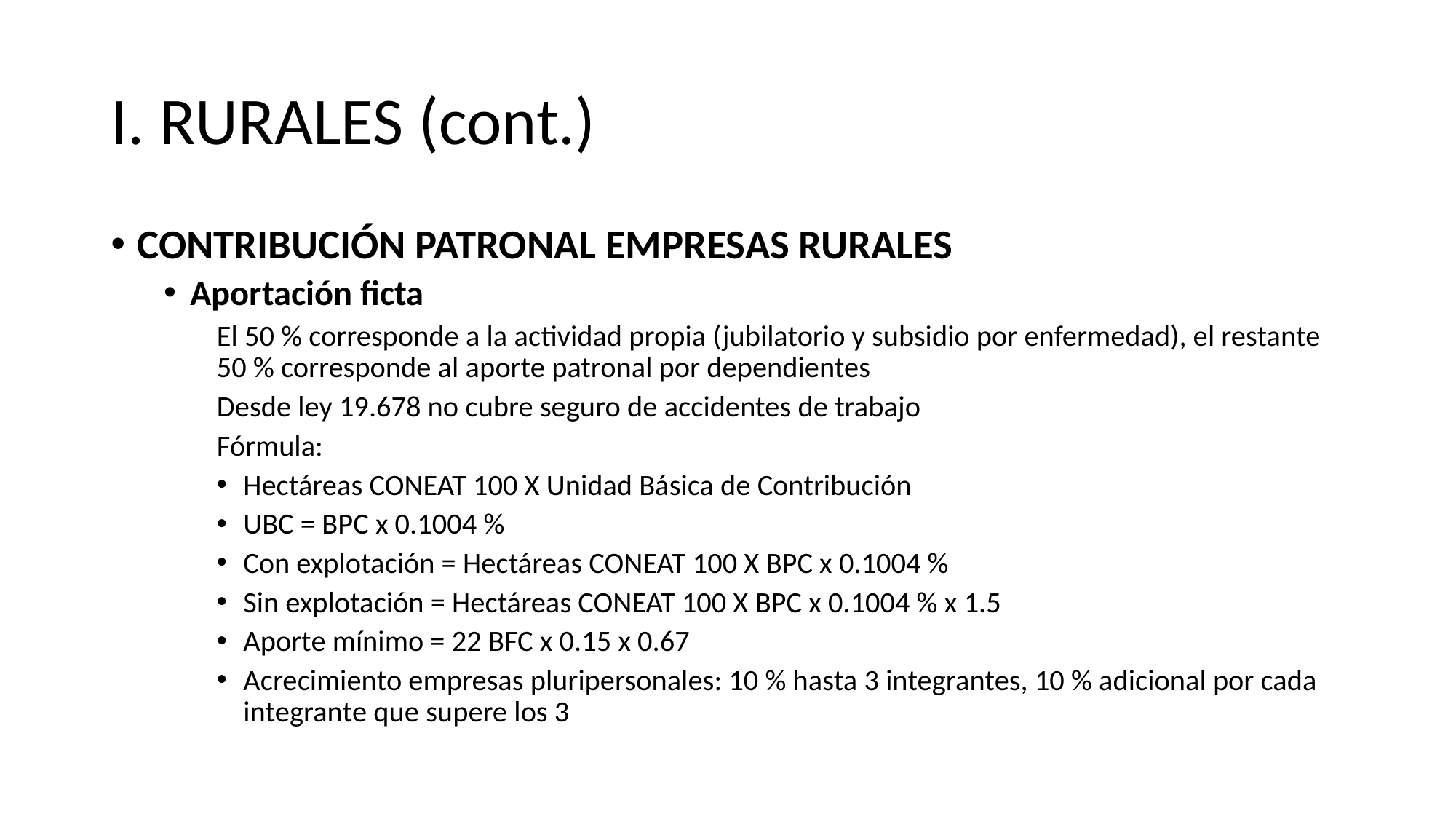

# I. RURALES (cont.)
CONTRIBUCIÓN PATRONAL EMPRESAS RURALES
Aportación ficta
El 50 % corresponde a la actividad propia (jubilatorio y subsidio por enfermedad), el restante 50 % corresponde al aporte patronal por dependientes
Desde ley 19.678 no cubre seguro de accidentes de trabajo
Fórmula:
Hectáreas CONEAT 100 X Unidad Básica de Contribución
UBC = BPC x 0.1004 %
Con explotación = Hectáreas CONEAT 100 X BPC x 0.1004 %
Sin explotación = Hectáreas CONEAT 100 X BPC x 0.1004 % x 1.5
Aporte mínimo = 22 BFC x 0.15 x 0.67
Acrecimiento empresas pluripersonales: 10 % hasta 3 integrantes, 10 % adicional por cada integrante que supere los 3